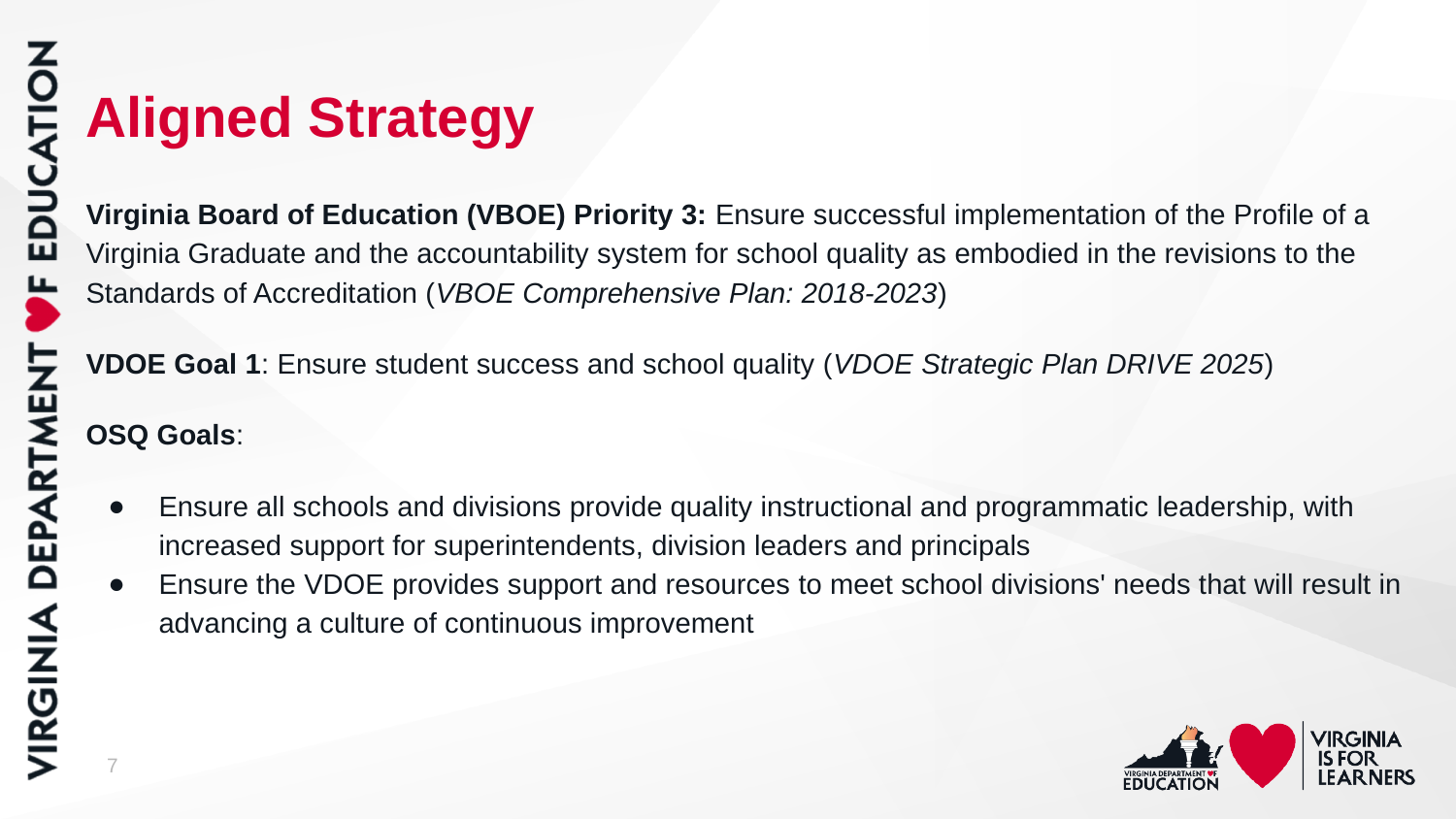

# Aligned Strategy
Virginia Board of Education (VBOE) Priority 3: Ensure successful implementation of the Profile of a Virginia Graduate and the accountability system for school quality as embodied in the revisions to the Standards of Accreditation (VBOE Comprehensive Plan: 2018-2023)
VDOE Goal 1: Ensure student success and school quality (VDOE Strategic Plan DRIVE 2025)
OSQ Goals:
Ensure all schools and divisions provide quality instructional and programmatic leadership, with increased support for superintendents, division leaders and principals
Ensure the VDOE provides support and resources to meet school divisions' needs that will result in advancing a culture of continuous improvement

7